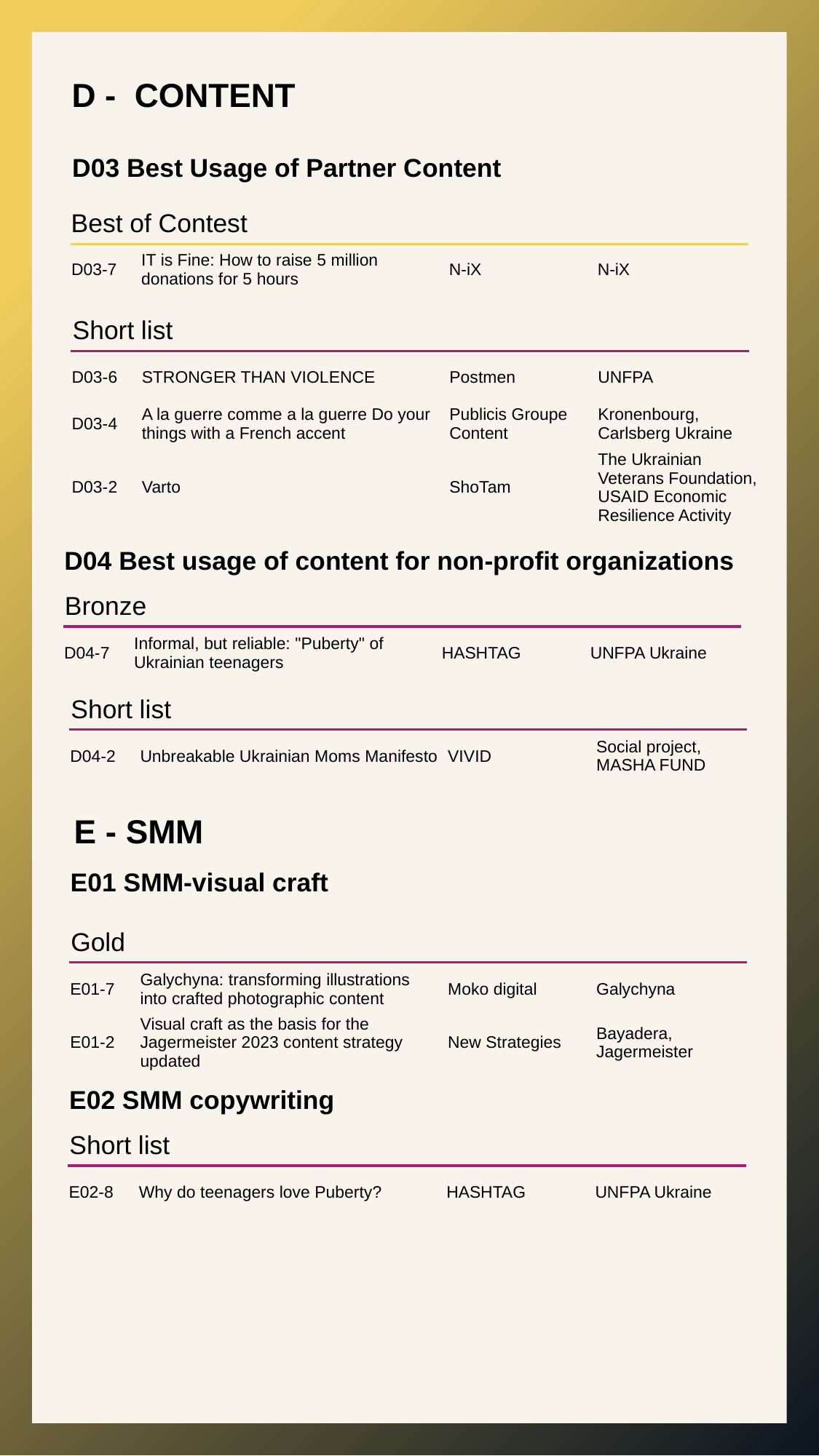

D -  CONTENT
D03 Best Usage of Partner Content
Best of Contest
| D03-7 | IT is Fine: How to raise 5 million donations for 5 hours | N-iX | N-iX |
| --- | --- | --- | --- |
Short list
| D03-6 | STRONGER THAN VIOLENCE | Postmen | UNFPA |
| --- | --- | --- | --- |
| D03-4 | A la guerre comme a la guerre Do your things with a French accent | Publicis Groupe Content | Kronenbourg, Carlsberg Ukraine |
| D03-2 | Varto | ShoTam | The Ukrainian Veterans Foundation, USAID Economic Resilience Activity |
D04 Best usage of content for non-profit organizations
Bronze
| D04-7 | Informal, but reliable: "Puberty" of Ukrainian teenagers | HASHTAG | UNFPA Ukraine |
| --- | --- | --- | --- |
Short list
| D04-2 | Unbreakable Ukrainian Moms Manifesto | VIVID | Social project, MASHA FUND |
| --- | --- | --- | --- |
E - SMM
E01 SMM-visual craft
Gold
| E01-7 | Galychyna: transforming illustrations into crafted photographic content | Moko digital | Galychyna |
| --- | --- | --- | --- |
| E01-2 | Visual craft as the basis for the Jagermeister 2023 content strategy updated | New Strategies | Bayadera, Jagermeister |
E02 SMM copywriting
Short list
| E02-8 | Why do teenagers love Puberty? | HASHTAG | UNFPA Ukraine |
| --- | --- | --- | --- |